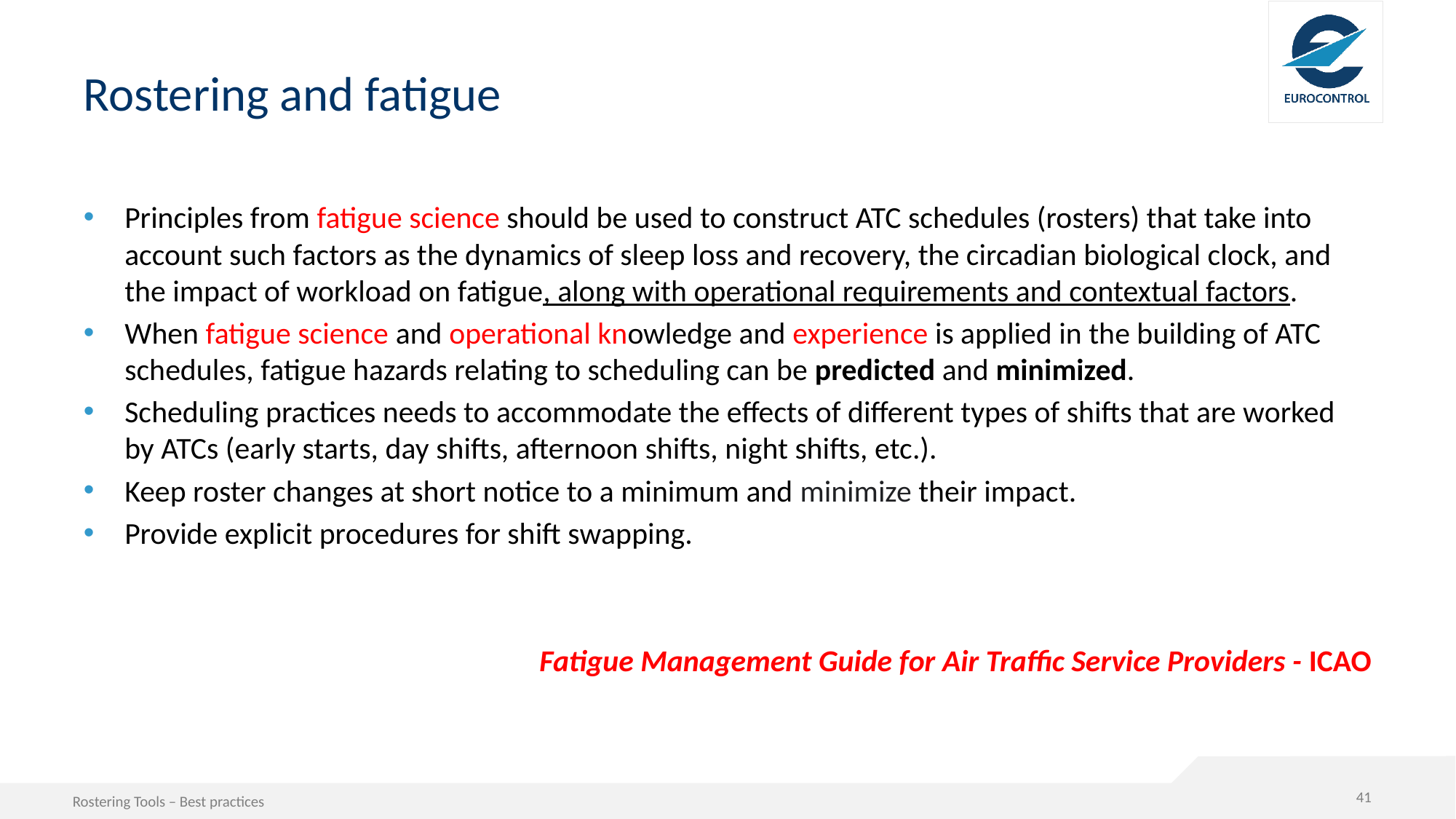

# Rostering and fatigue
Principles from fatigue science should be used to construct ATC schedules (rosters) that take into account such factors as the dynamics of sleep loss and recovery, the circadian biological clock, and the impact of workload on fatigue, along with operational requirements and contextual factors.
When fatigue science and operational knowledge and experience is applied in the building of ATC schedules, fatigue hazards relating to scheduling can be predicted and minimized.
Scheduling practices needs to accommodate the effects of different types of shifts that are worked by ATCs (early starts, day shifts, afternoon shifts, night shifts, etc.).
Keep roster changes at short notice to a minimum and minimize their impact.
Provide explicit procedures for shift swapping.

Fatigue Management Guide for Air Traffic Service Providers - ICAO
41
Rostering Tools – Best practices